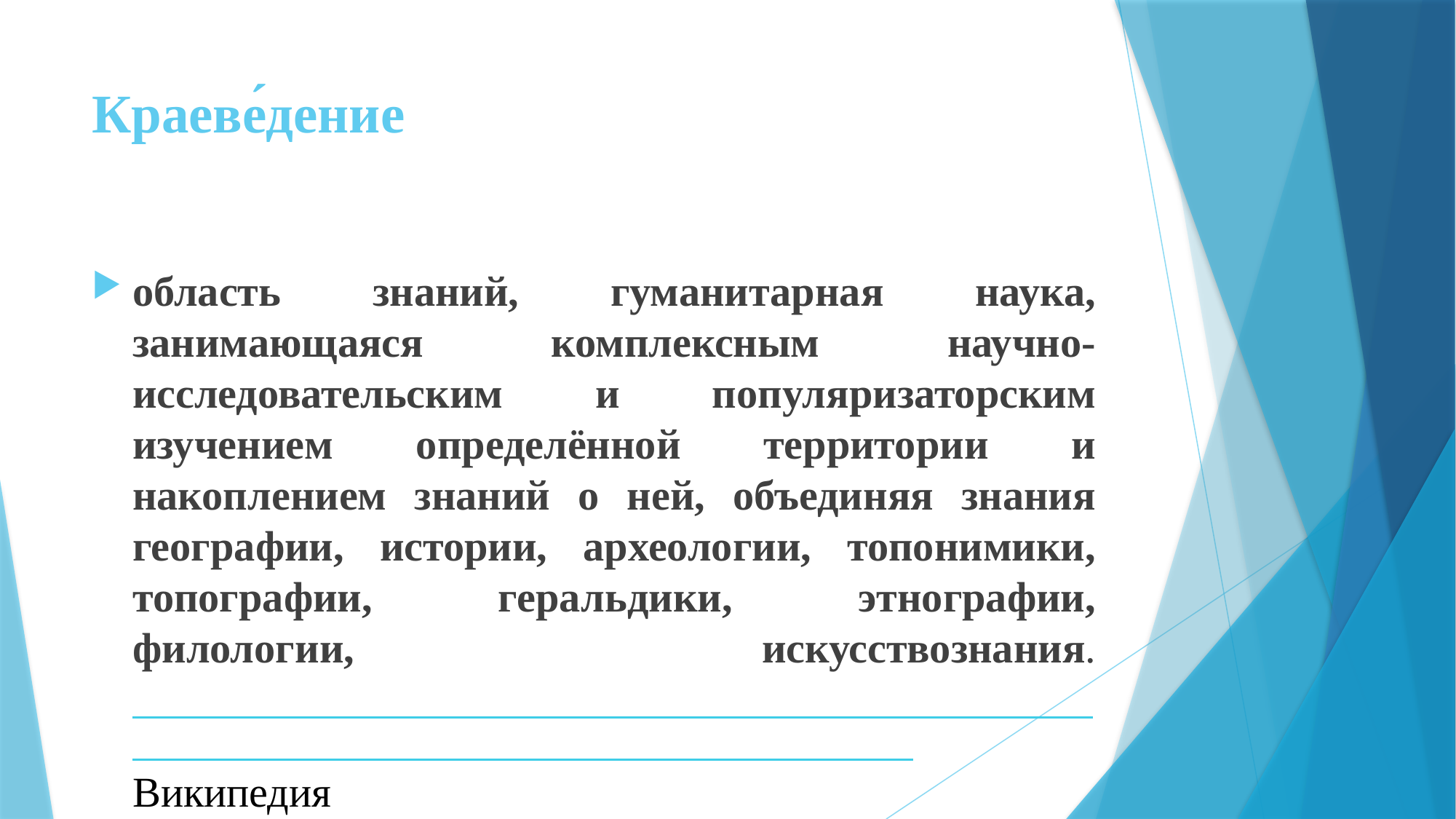

# Краеве́дение
область знаний, гуманитарная наука, занимающаяся комплексным научно-исследовательским и популяризаторским изучением определённой территории и накоплением знаний о ней, объединяя знания географии, истории, археологии, топонимики, топографии, геральдики, этнографии, филологии, искусствознания.                                                                                                                                                                     Википедия